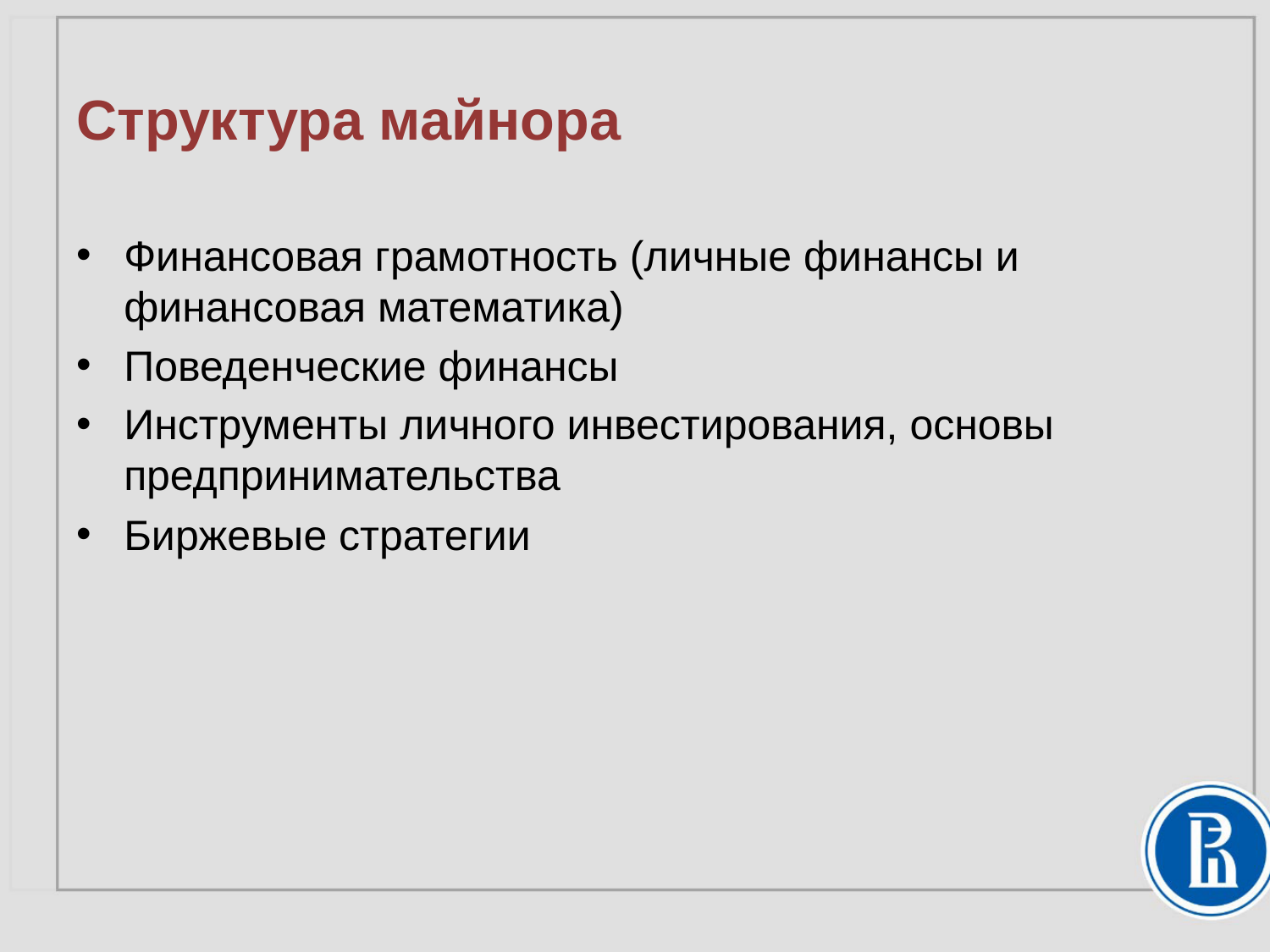

# Структура майнора
Финансовая грамотность (личные финансы и  финансовая математика)
Поведенческие финансы
Инструменты личного инвестирования, основы предпринимательства
Биржевые стратегии